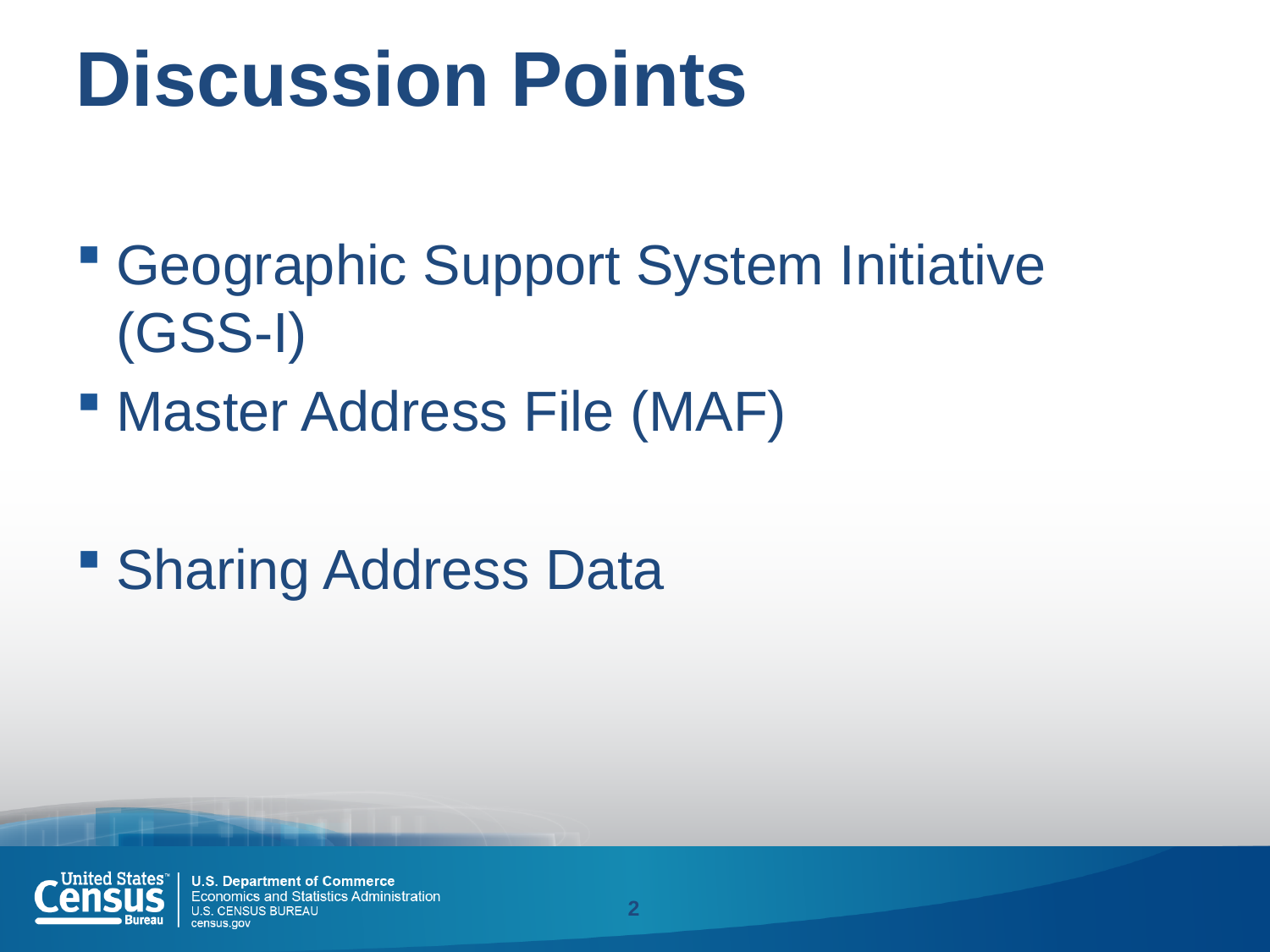

# Discussion Points
Geographic Support System Initiative (GSS-I)
Master Address File (MAF)

Sharing Address Data

2